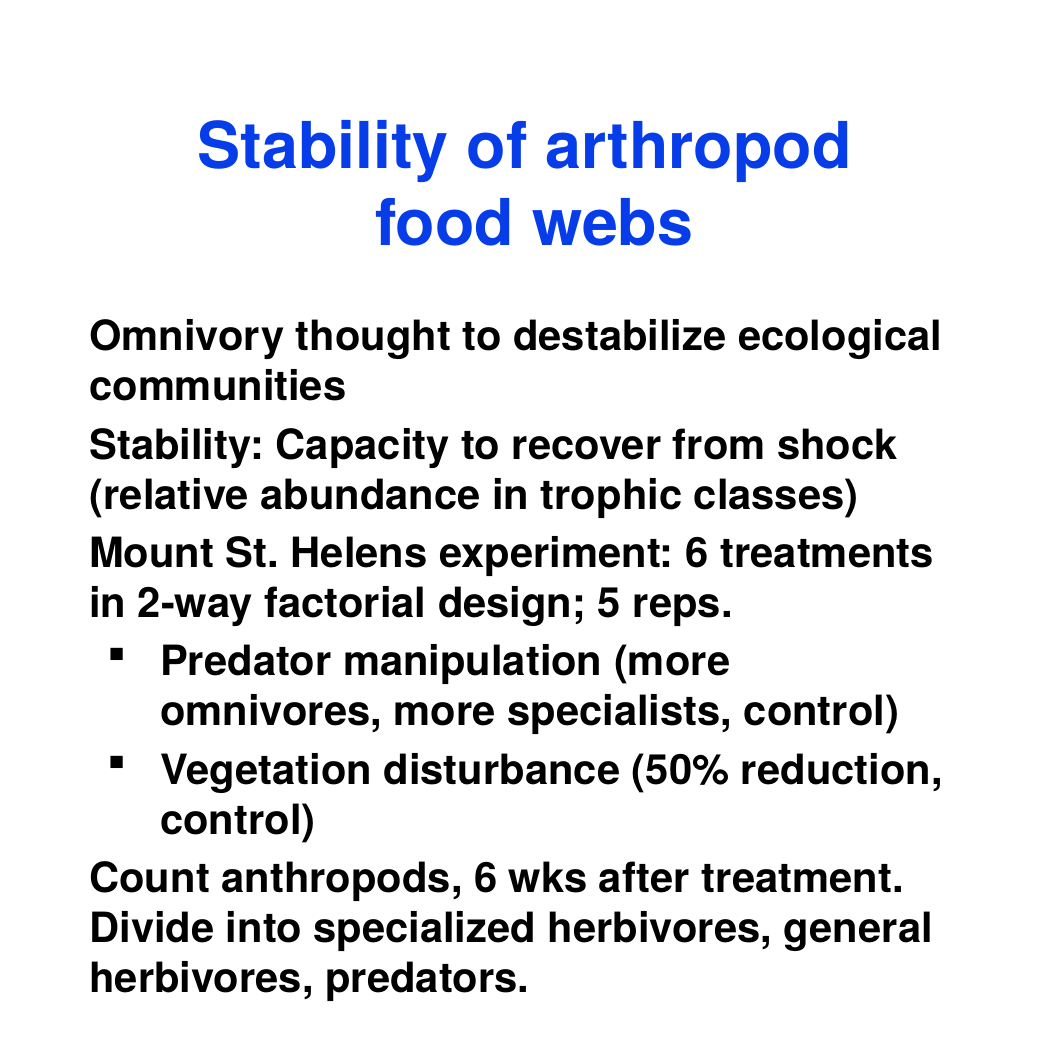

# Stability of arthropod food webs
Omnivory thought to destabilize ecological communities
Stability: Capacity to recover from shock (relative abundance in trophic classes)
Mount St. Helens experiment: 6 treatments in 2-way factorial design; 5 reps.
Predator manipulation (more omnivores, more specialists, control)
Vegetation disturbance (50% reduction, control)
Count anthropods, 6 wks after treatment. Divide into specialized herbivores, general herbivores, predators.